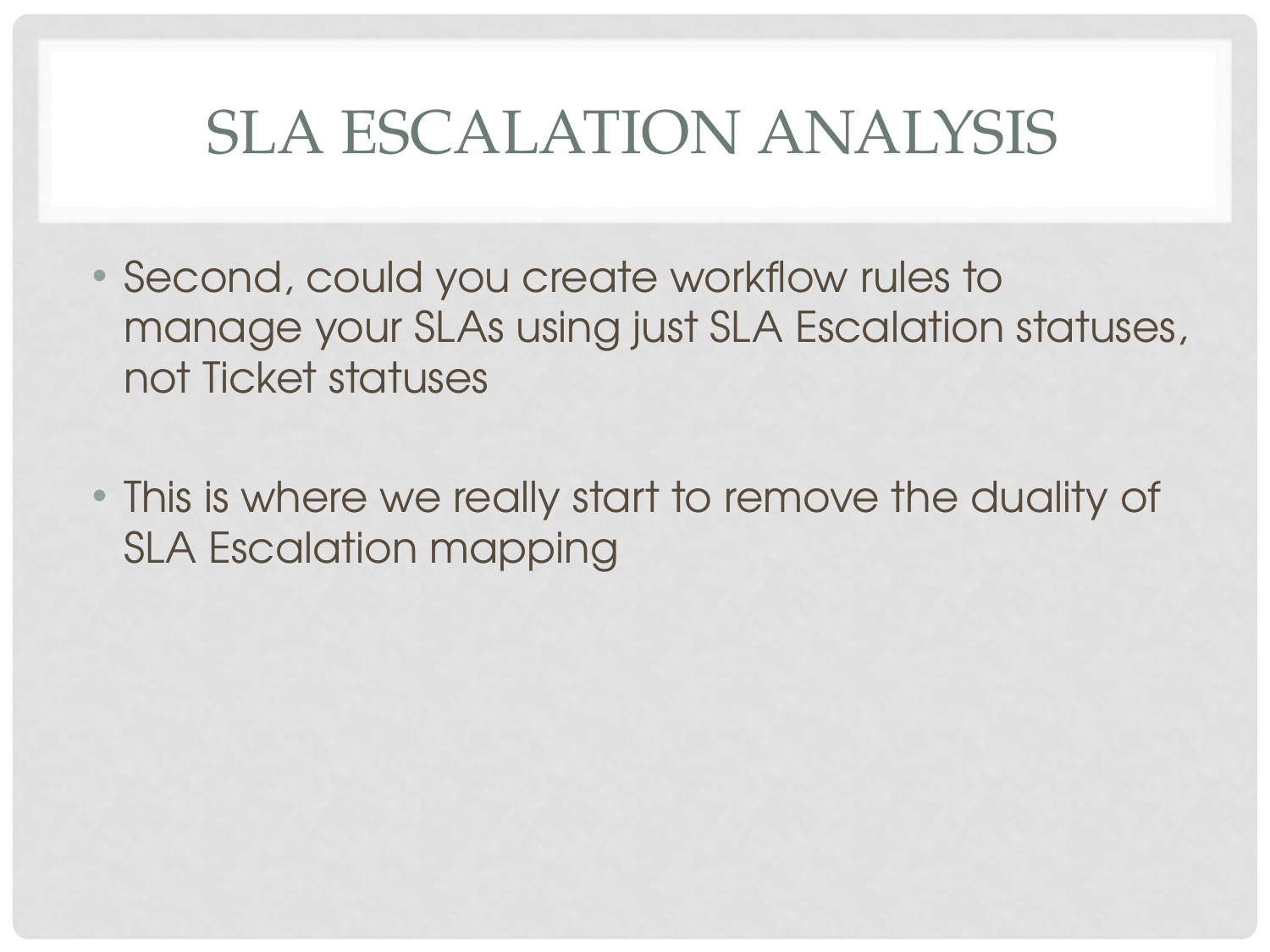

# SLA Escalation Analysis
Second, could you create workflow rules to manage your SLAs using just SLA Escalation statuses, not Ticket statuses

This is where we really start to remove the duality of SLA Escalation mapping